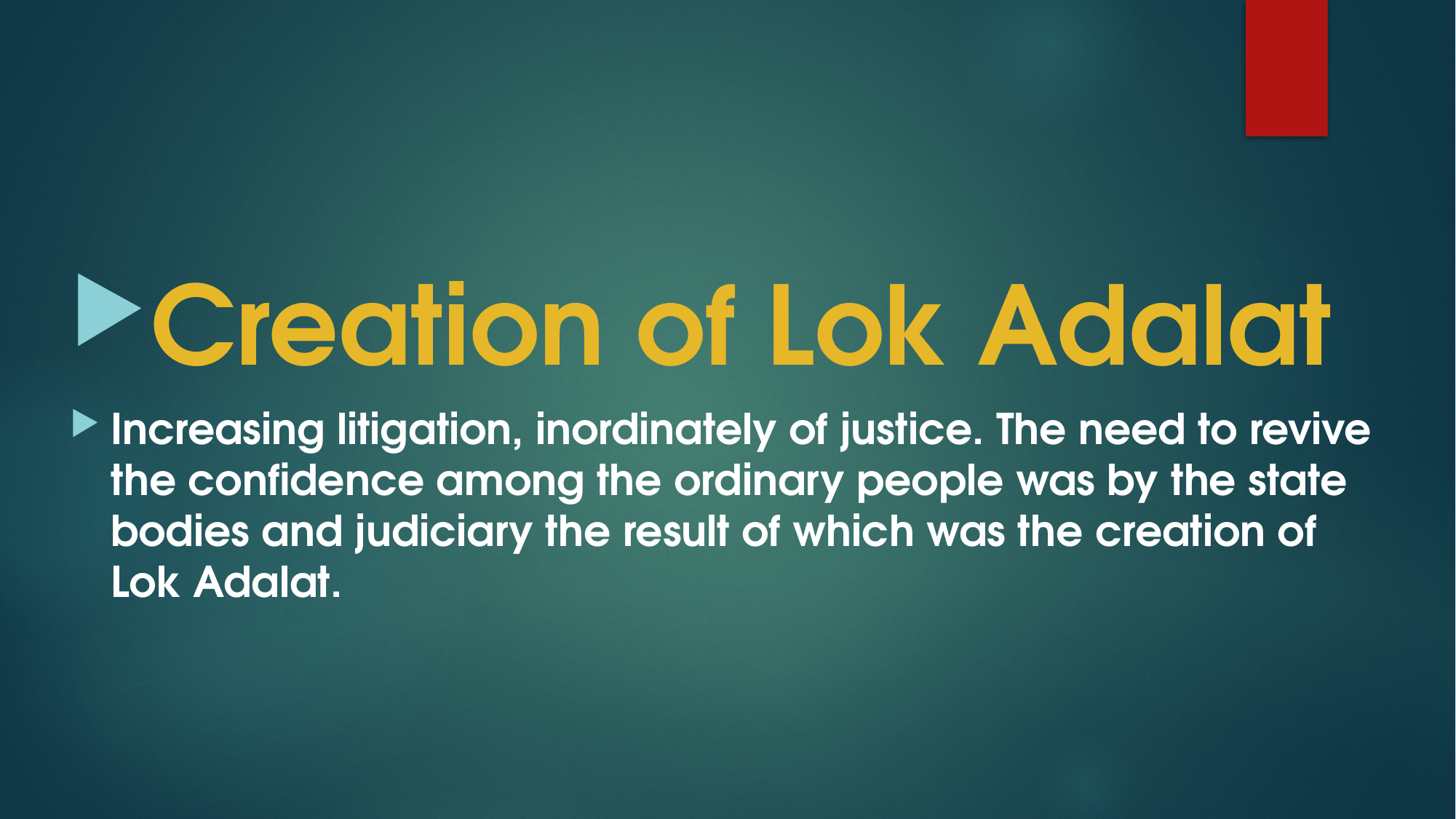

#
Creation of Lok Adalat
Increasing litigation, inordinately of justice. The need to revive the confidence among the ordinary people was by the state bodies and judiciary the result of which was the creation of Lok Adalat.